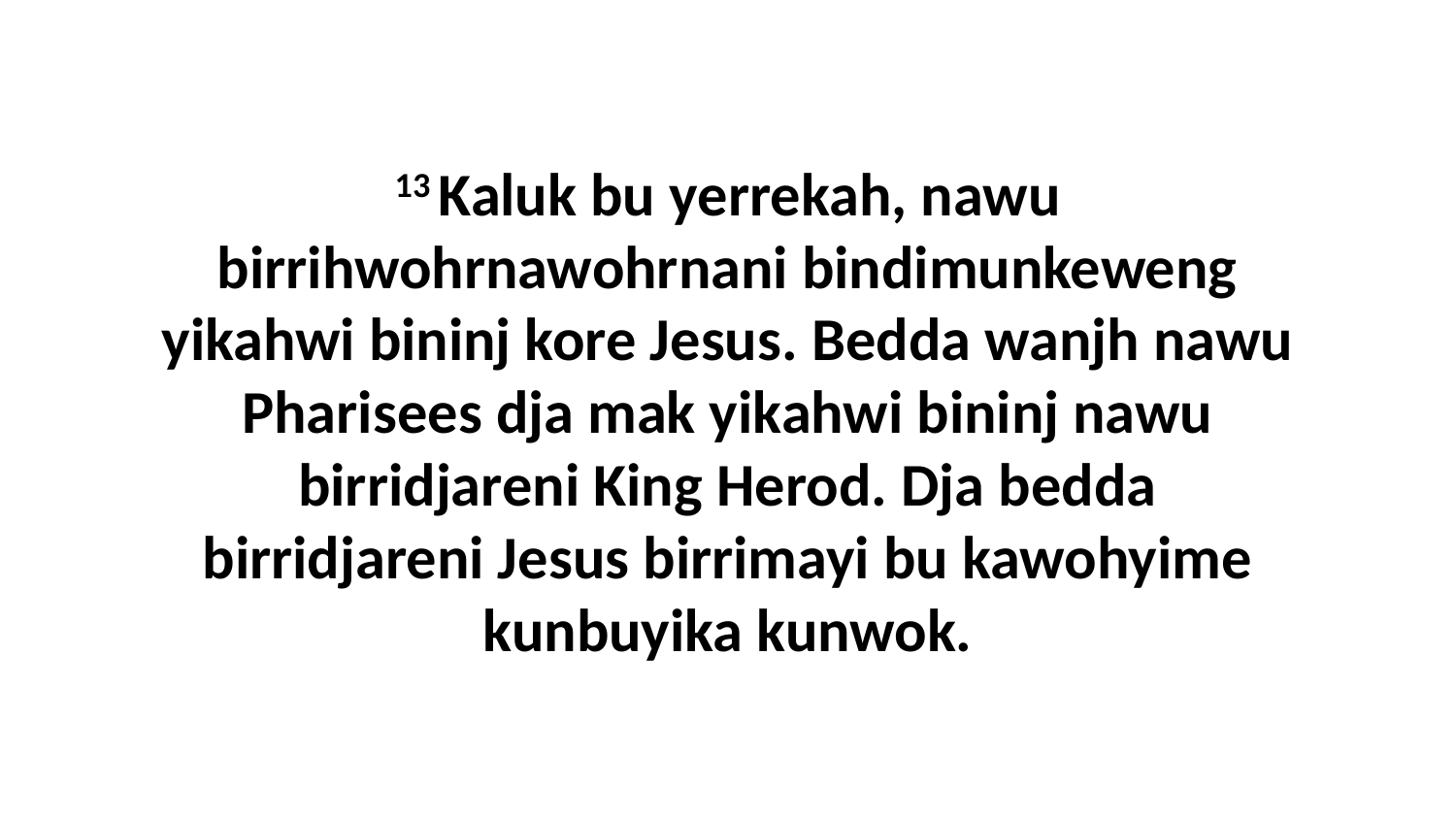

13 Kaluk bu yerrekah, nawu birrihwohrnawohrnani bindimunkeweng yikahwi bininj kore Jesus. Bedda wanjh nawu Pharisees dja mak yikahwi bininj nawu birridjareni King Herod. Dja bedda birridjareni Jesus birrimayi bu kawohyime kunbuyika kunwok.